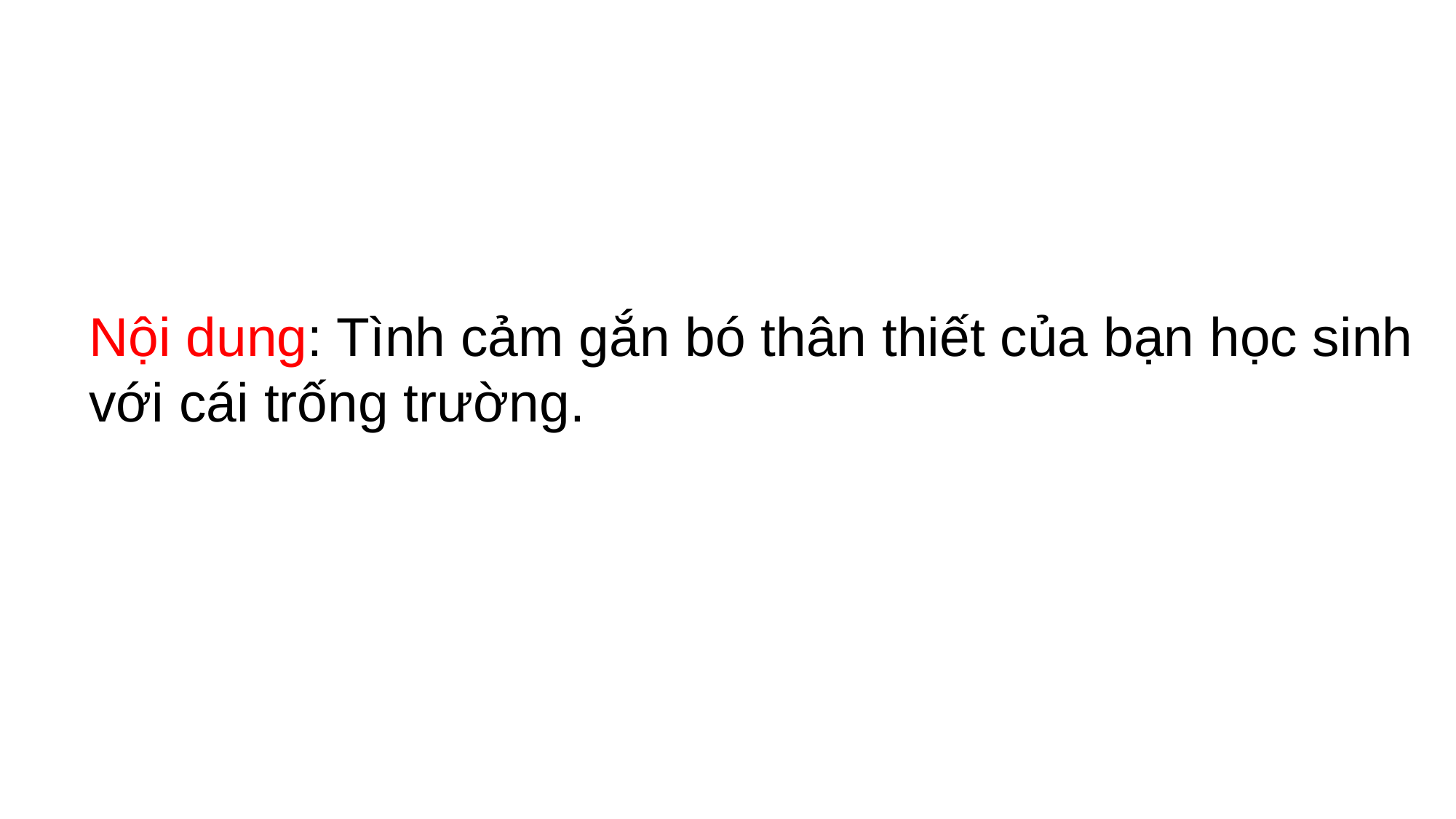

Nội dung: Tình cảm gắn bó thân thiết của bạn học sinh
với cái trống trường.